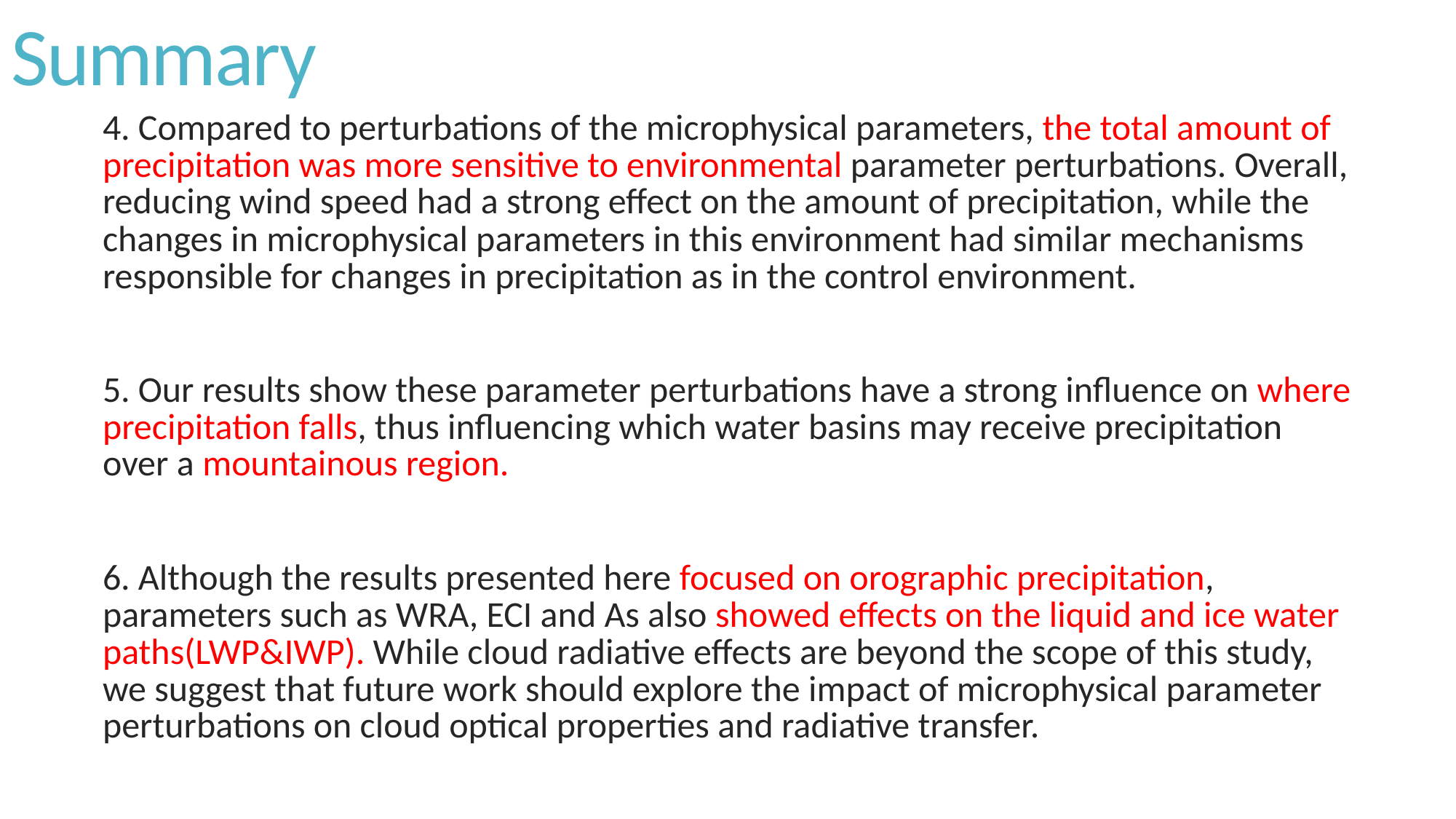

# Summary
4. Compared to perturbations of the microphysical parameters, the total amount of precipitation was more sensitive to environmental parameter perturbations. Overall, reducing wind speed had a strong effect on the amount of precipitation, while the changes in microphysical parameters in this environment had similar mechanisms responsible for changes in precipitation as in the control environment.

5. Our results show these parameter perturbations have a strong influence on where precipitation falls, thus influencing which water basins may receive precipitation over a mountainous region.

6. Although the results presented here focused on orographic precipitation, parameters such as WRA, ECI and As also showed effects on the liquid and ice water paths(LWP&IWP). While cloud radiative effects are beyond the scope of this study, we suggest that future work should explore the impact of microphysical parameter perturbations on cloud optical properties and radiative transfer.